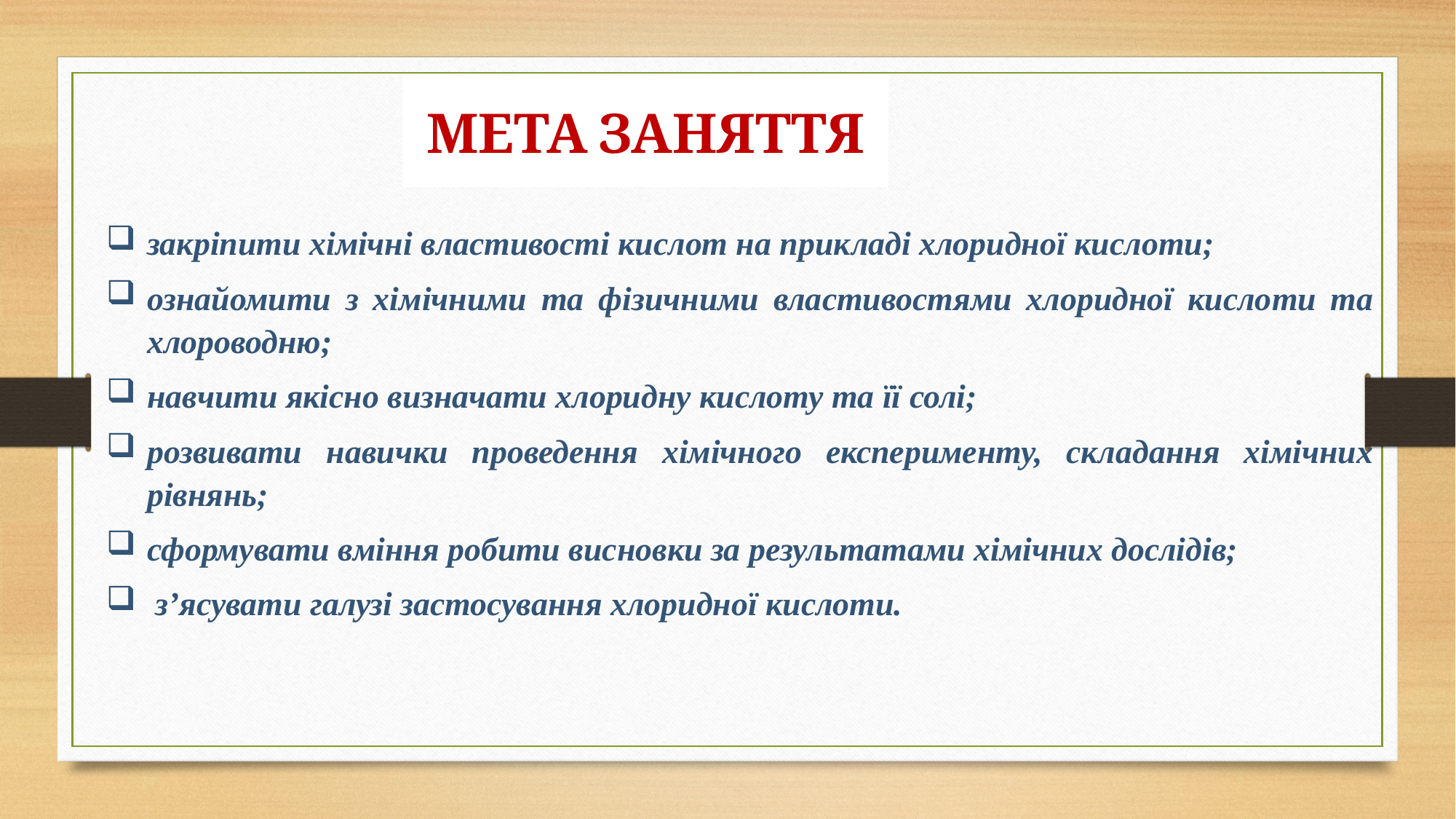

МЕТА ЗАНЯТТЯ
закріпити хімічні властивості кислот на прикладі хлоридної кислоти;
ознайомити з хімічними та фізичними властивостями хлоридної кислоти та хлороводню;
навчити якісно визначати хлоридну кислоту та її солі;
розвивати навички проведення хімічного експерименту, складання хімічних рівнянь;
сформувати вміння робити висновки за результатами хімічних дослідів;
 з’ясувати галузі застосування хлоридної кислоти.